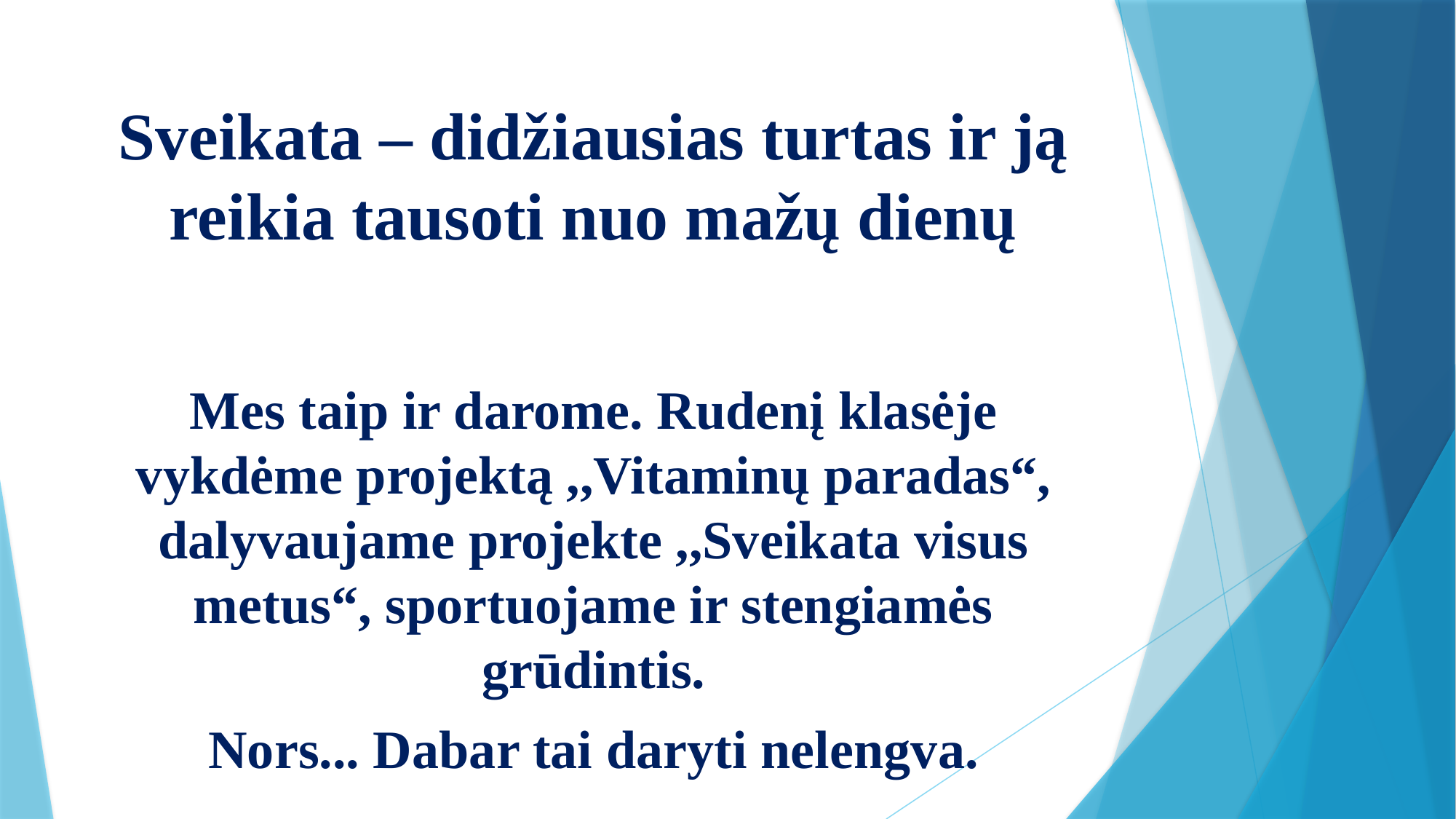

# Sveikata – didžiausias turtas ir ją reikia tausoti nuo mažų dienų
Mes taip ir darome. Rudenį klasėje vykdėme projektą ,,Vitaminų paradas“, dalyvaujame projekte ,,Sveikata visus metus“, sportuojame ir stengiamės grūdintis.
Nors... Dabar tai daryti nelengva.